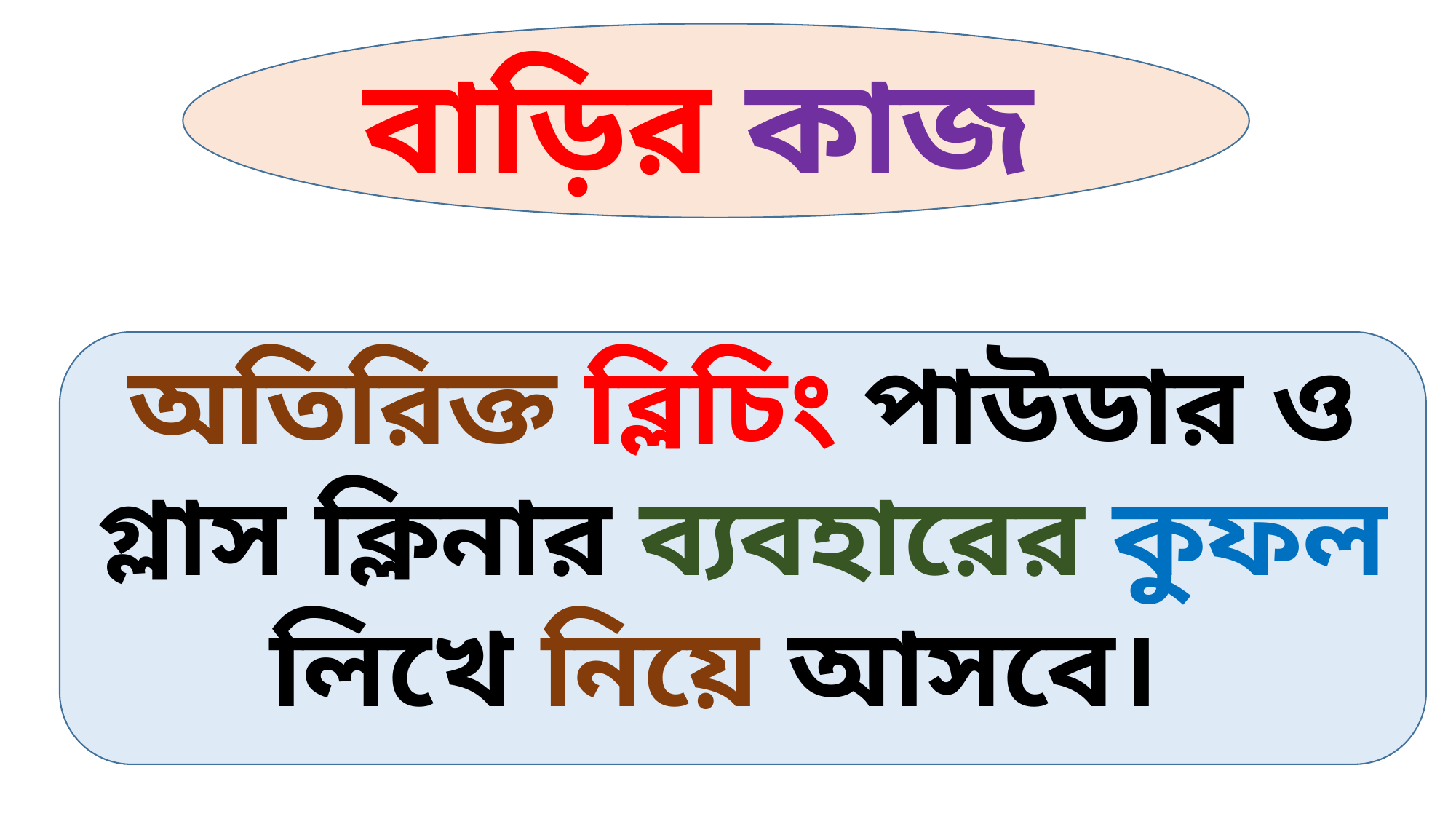

বাড়ির কাজ
অতিরিক্ত ব্লিচিং পাউডার ও গ্লাস ক্লিনার ব্যবহারের কুফল লিখে নিয়ে আসবে।